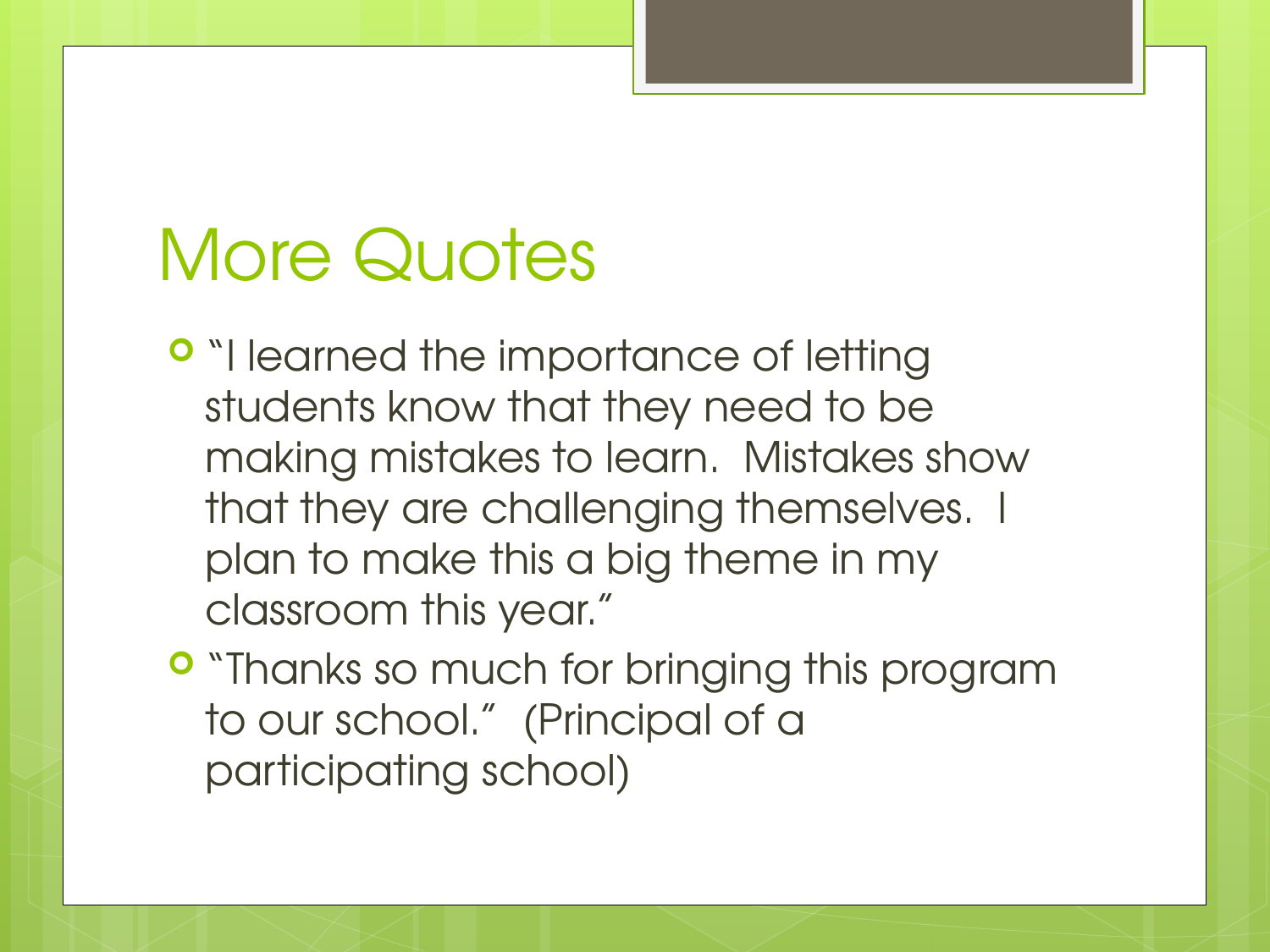

# More Quotes
“I learned the importance of letting students know that they need to be making mistakes to learn.  Mistakes show that they are challenging themselves.  I plan to make this a big theme in my classroom this year.”
“Thanks so much for bringing this program to our school.”  (Principal of a participating school)